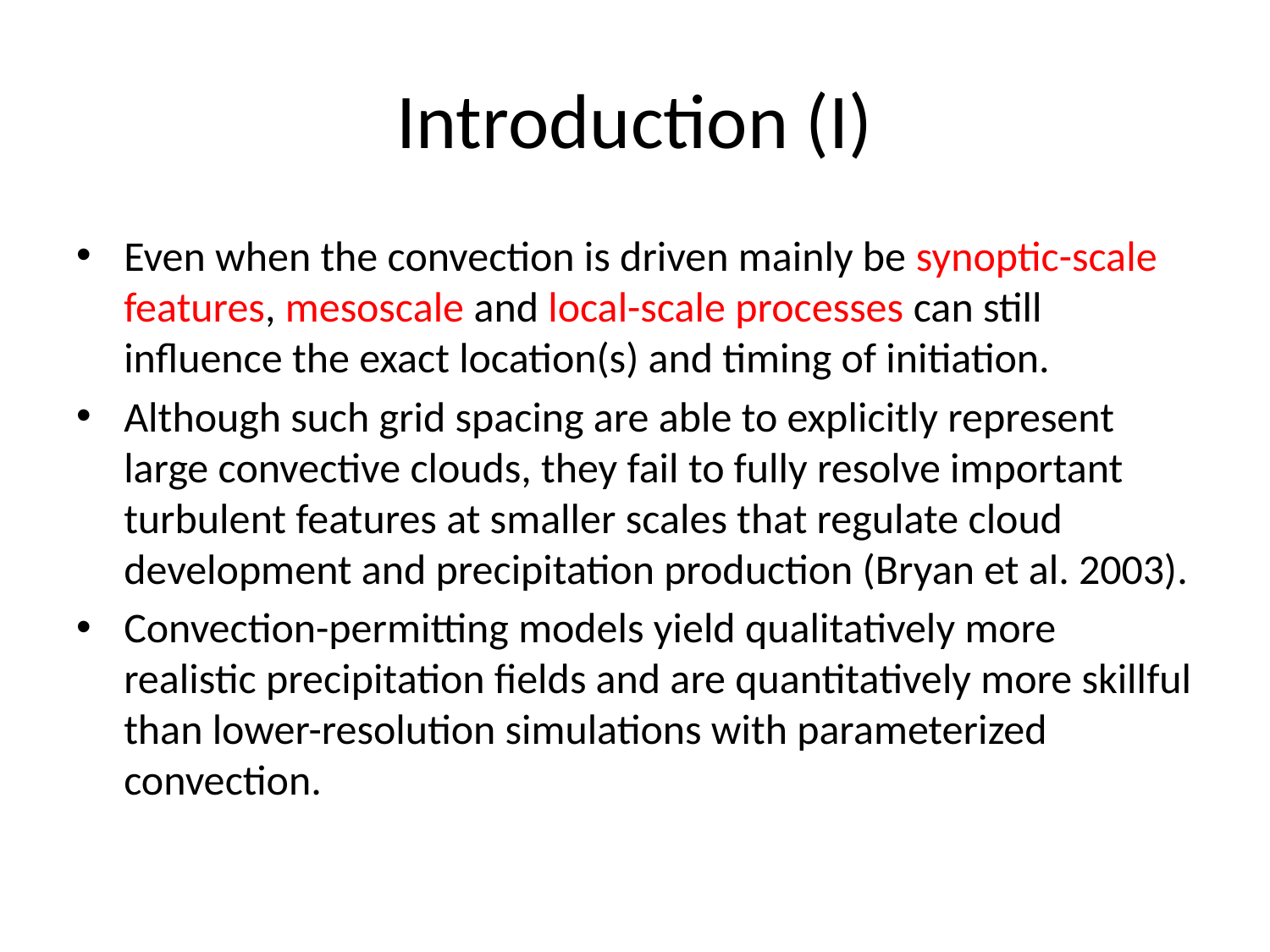

# Introduction (I)
Even when the convection is driven mainly be synoptic-scale features, mesoscale and local-scale processes can still influence the exact location(s) and timing of initiation.
Although such grid spacing are able to explicitly represent large convective clouds, they fail to fully resolve important turbulent features at smaller scales that regulate cloud development and precipitation production (Bryan et al. 2003).
Convection-permitting models yield qualitatively more realistic precipitation fields and are quantitatively more skillful than lower-resolution simulations with parameterized convection.